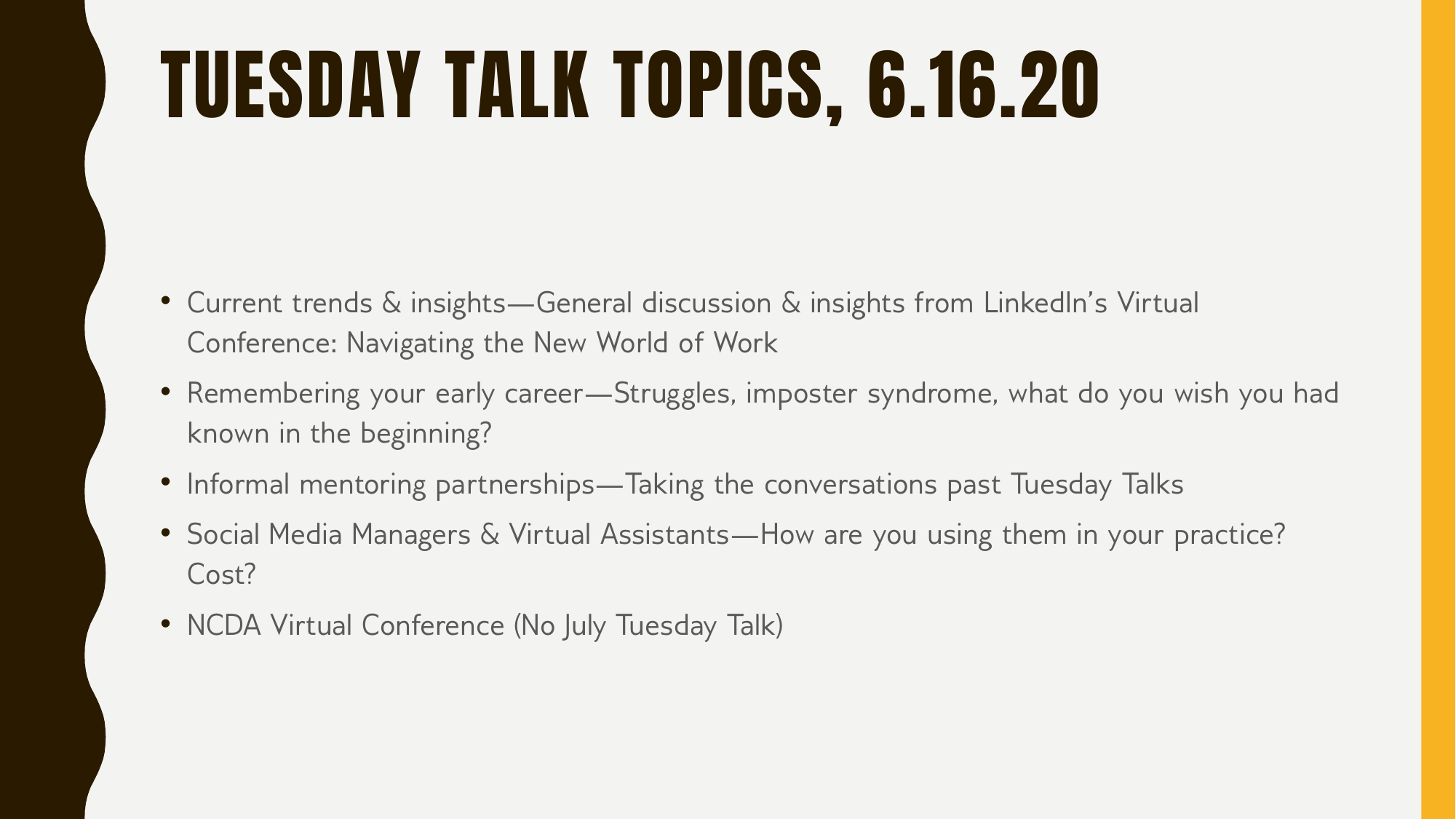

# Tuesday talk topics, 6.16.20
Current trends & insights—General discussion & insights from LinkedIn’s Virtual Conference: Navigating the New World of Work
Remembering your early career—Struggles, imposter syndrome, what do you wish you had known in the beginning?
Informal mentoring partnerships—Taking the conversations past Tuesday Talks
Social Media Managers & Virtual Assistants—How are you using them in your practice? Cost?
NCDA Virtual Conference (No July Tuesday Talk)